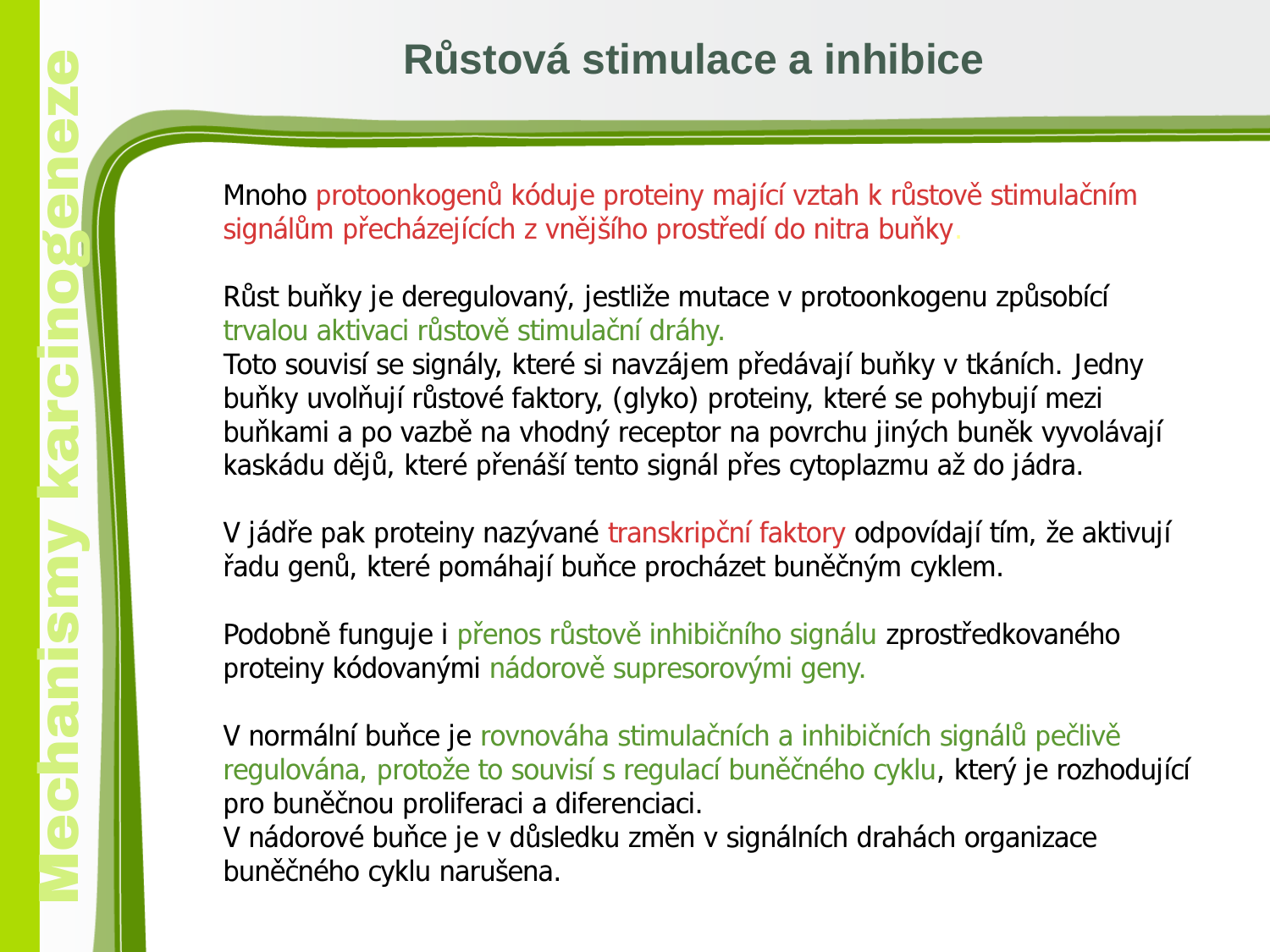

Růstová stimulace a inhibice

Mnoho protoonkogenů kóduje proteiny mající vztah k růstově stimulačním signálům přecházejících z vnějšího prostředí do nitra buňky.

Růst buňky je deregulovaný, jestliže mutace v protoonkogenu způsobící trvalou aktivaci růstově stimulační dráhy.
Toto souvisí se signály, které si navzájem předávají buňky v tkáních. Jedny buňky uvolňují růstové faktory, (glyko) proteiny, které se pohybují mezi buňkami a po vazbě na vhodný receptor na povrchu jiných buněk vyvolávají kaskádu dějů, které přenáší tento signál přes cytoplazmu až do jádra.

V jádře pak proteiny nazývané transkripční faktory odpovídají tím, že aktivují řadu genů, které pomáhají buňce procházet buněčným cyklem.

Podobně funguje i přenos růstově inhibičního signálu zprostředkovaného proteiny kódovanými nádorově supresorovými geny.

V normální buňce je rovnováha stimulačních a inhibičních signálů pečlivě regulována, protože to souvisí s regulací buněčného cyklu, který je rozhodující pro buněčnou proliferaci a diferenciaci.
V nádorové buňce je v důsledku změn v signálních drahách organizace buněčného cyklu narušena.

8